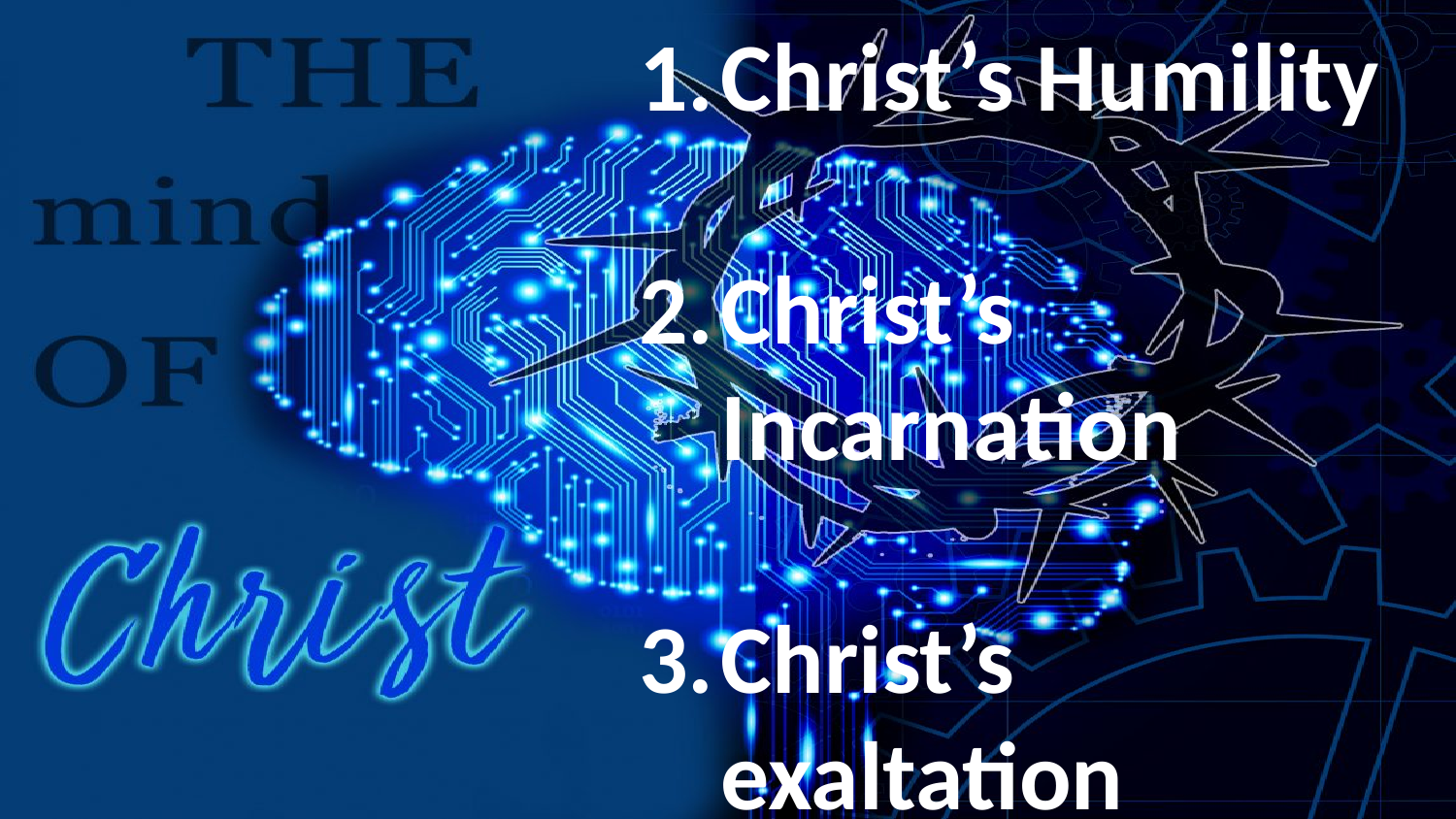

Phil 2:1-11 (The Message)
Christ’s Humility

Christ’s Incarnation

Christ’s exaltation